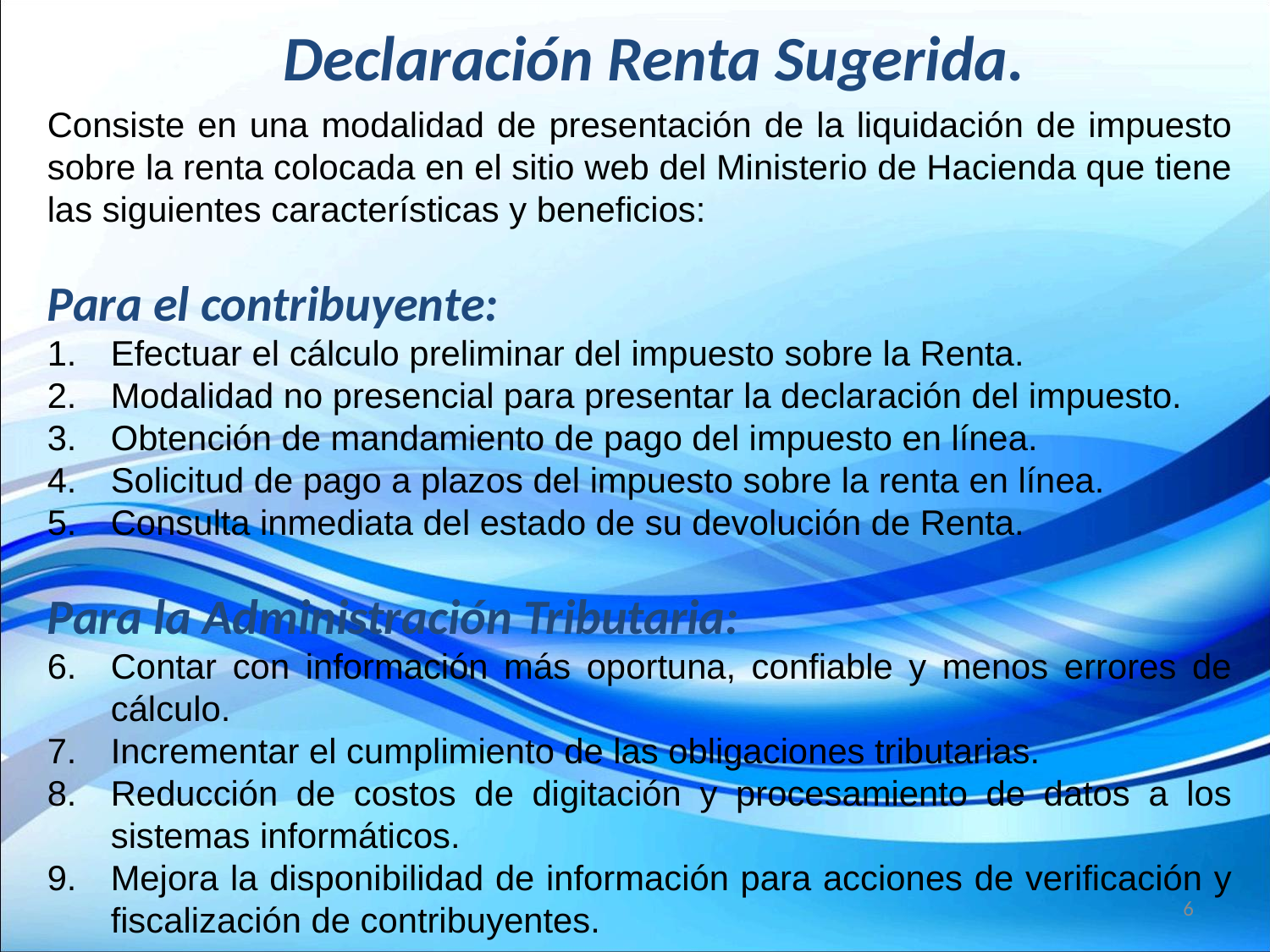

# Declaración Renta Sugerida.
Consiste en una modalidad de presentación de la liquidación de impuesto sobre la renta colocada en el sitio web del Ministerio de Hacienda que tiene las siguientes características y beneficios:

Para el contribuyente:
Efectuar el cálculo preliminar del impuesto sobre la Renta.
Modalidad no presencial para presentar la declaración del impuesto.
Obtención de mandamiento de pago del impuesto en línea.
Solicitud de pago a plazos del impuesto sobre la renta en línea.
Consulta inmediata del estado de su devolución de Renta.

Para la Administración Tributaria:
Contar con información más oportuna, confiable y menos errores de cálculo.
Incrementar el cumplimiento de las obligaciones tributarias.
Reducción de costos de digitación y procesamiento de datos a los sistemas informáticos.
Mejora la disponibilidad de información para acciones de verificación y fiscalización de contribuyentes.
6